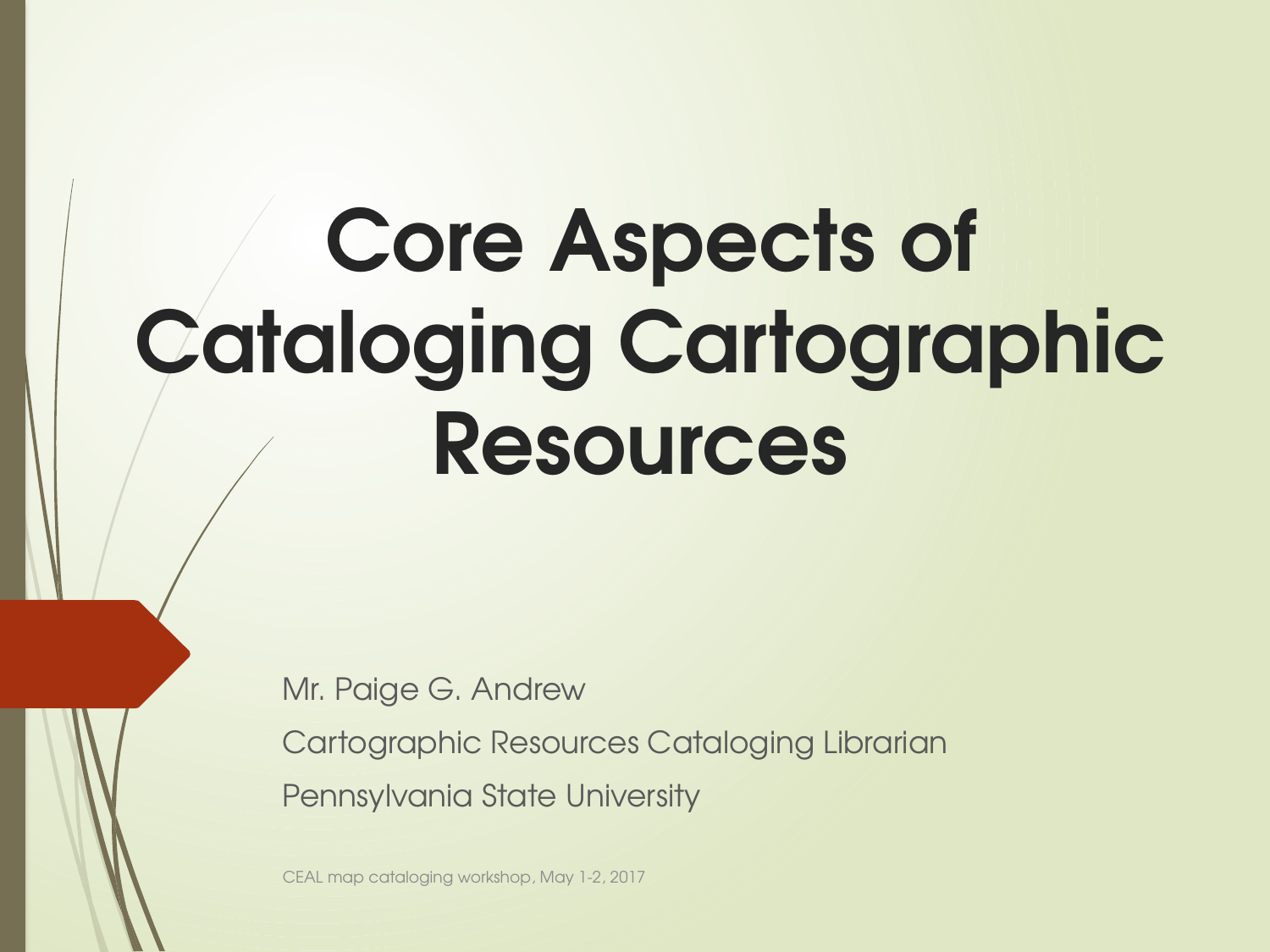

# Core Aspects of Cataloging Cartographic Resources
Mr. Paige G. Andrew
Cartographic Resources Cataloging Librarian
Pennsylvania State University
CEAL map cataloging workshop, May 1-2, 2017